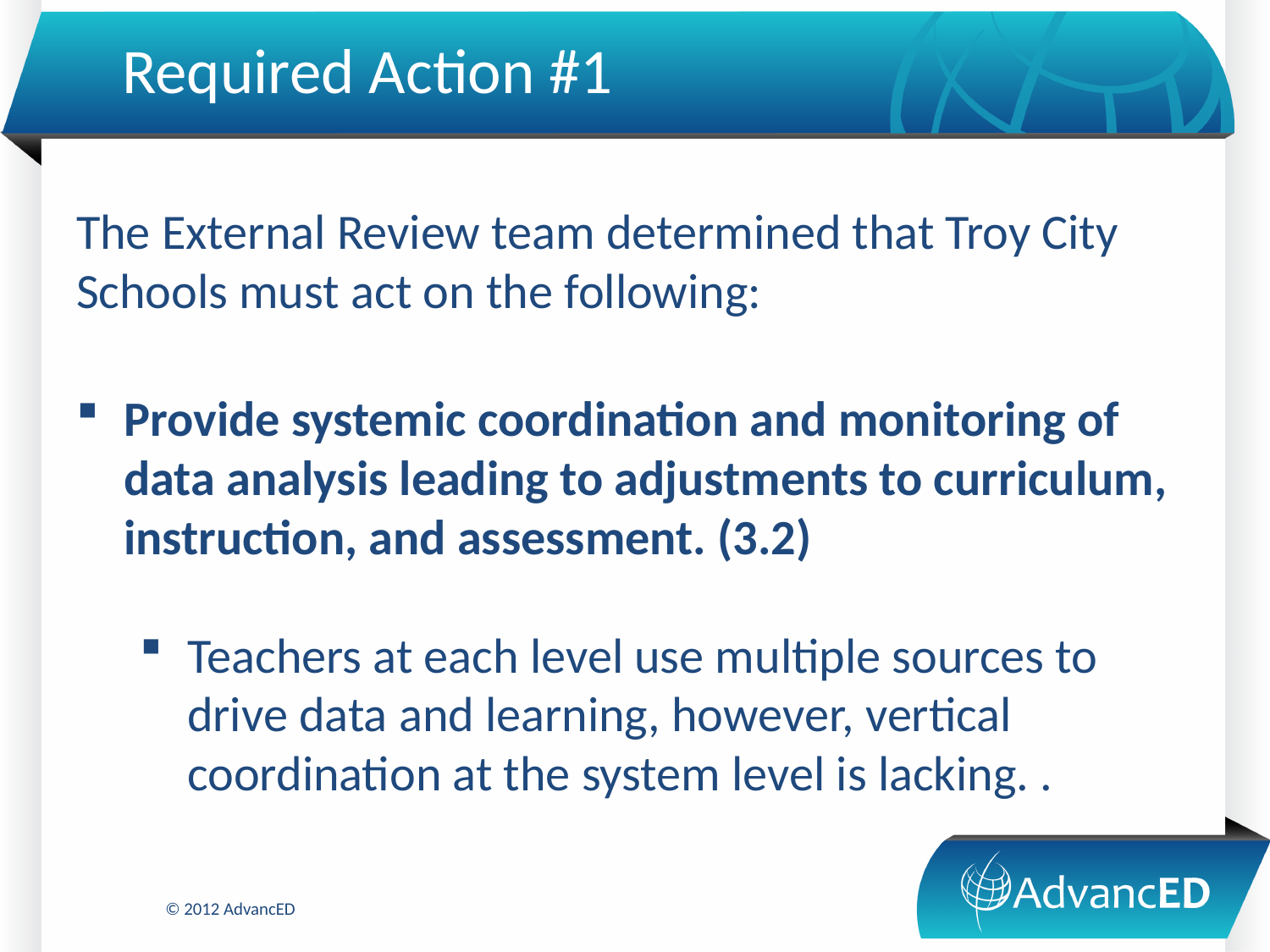

# Required Action #1
The External Review team determined that Troy City Schools must act on the following:
Provide systemic coordination and monitoring of data analysis leading to adjustments to curriculum, instruction, and assessment. (3.2)
Teachers at each level use multiple sources to drive data and learning, however, vertical coordination at the system level is lacking. .

© 2012 AdvancED